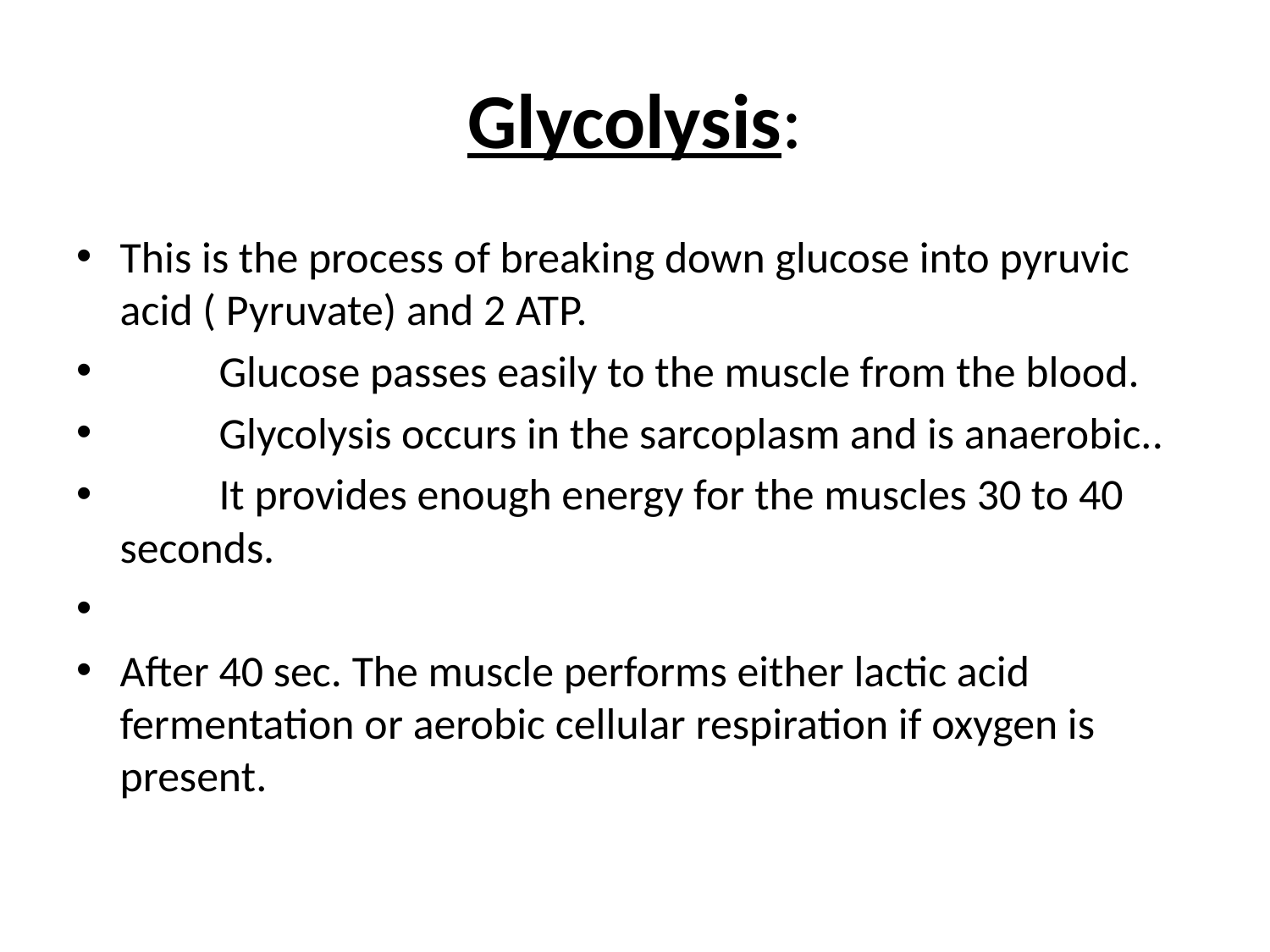

# Glycolysis:
This is the process of breaking down glucose into pyruvic acid ( Pyruvate) and 2 ATP.
	Glucose passes easily to the muscle from the blood.
	Glycolysis occurs in the sarcoplasm and is anaerobic..
		It provides enough energy for the muscles 30 to 40 seconds.

After 40 sec. The muscle performs either lactic acid fermentation or aerobic cellular respiration if oxygen is present.